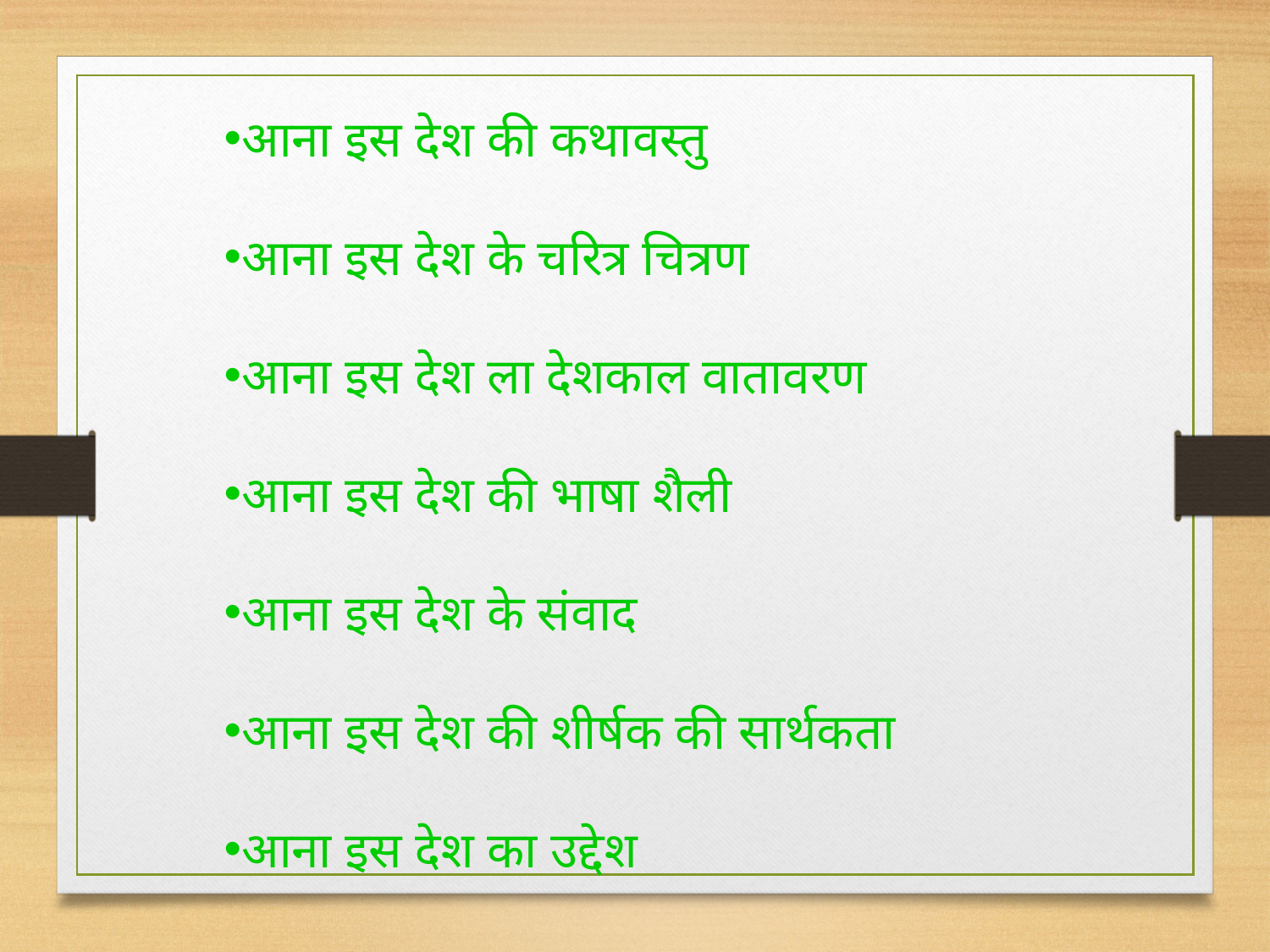

आना इस देश की कथावस्तु
आना इस देश के चरित्र चित्रण
आना इस देश ला देशकाल वातावरण
आना इस देश की भाषा शैली
आना इस देश के संवाद
आना इस देश की शीर्षक की सार्थकता
आना इस देश का उद्देश